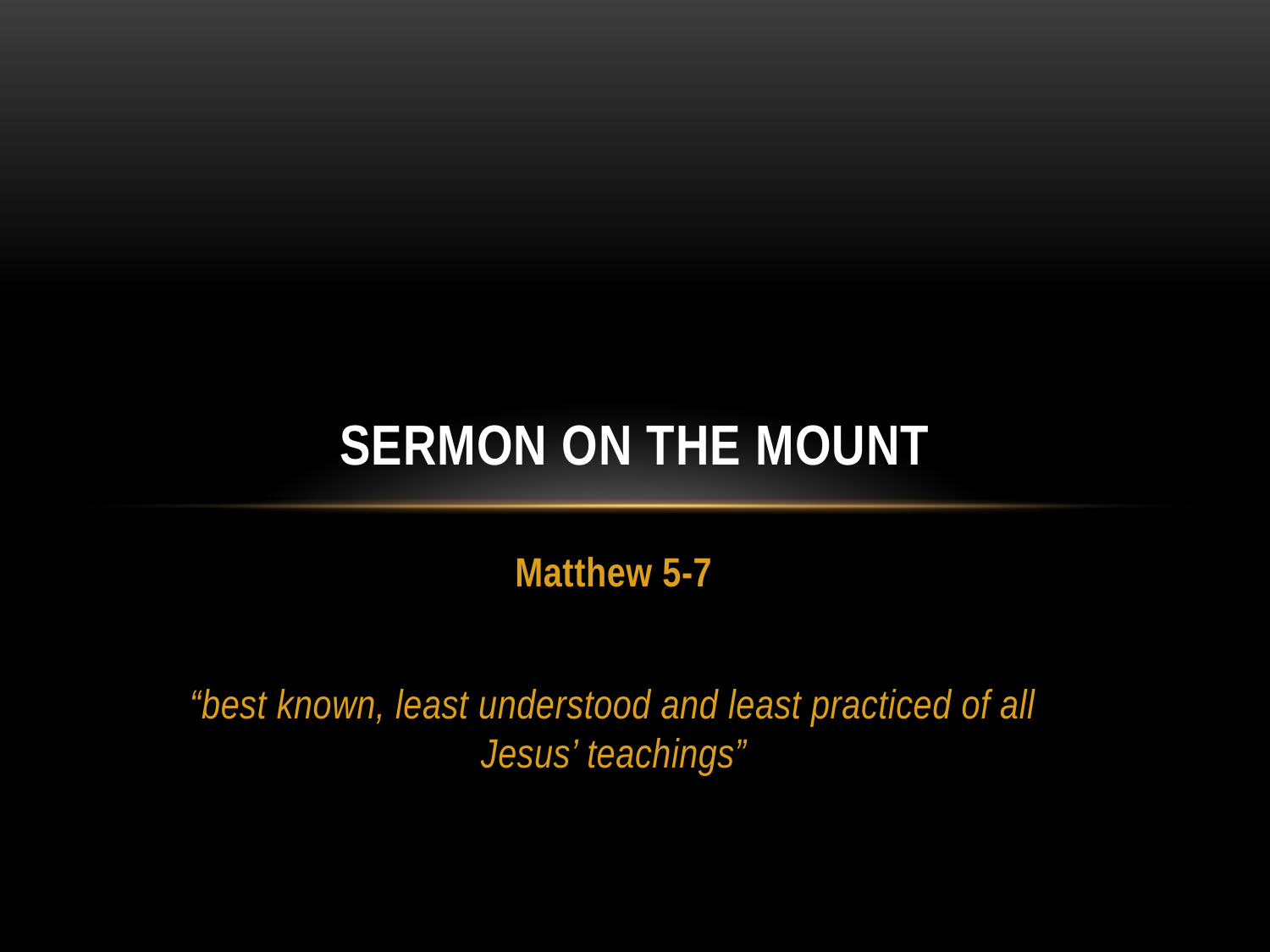

# Sermon on the mount
Matthew 5-7

“best known, least understood and least practiced of all Jesus’ teachings”